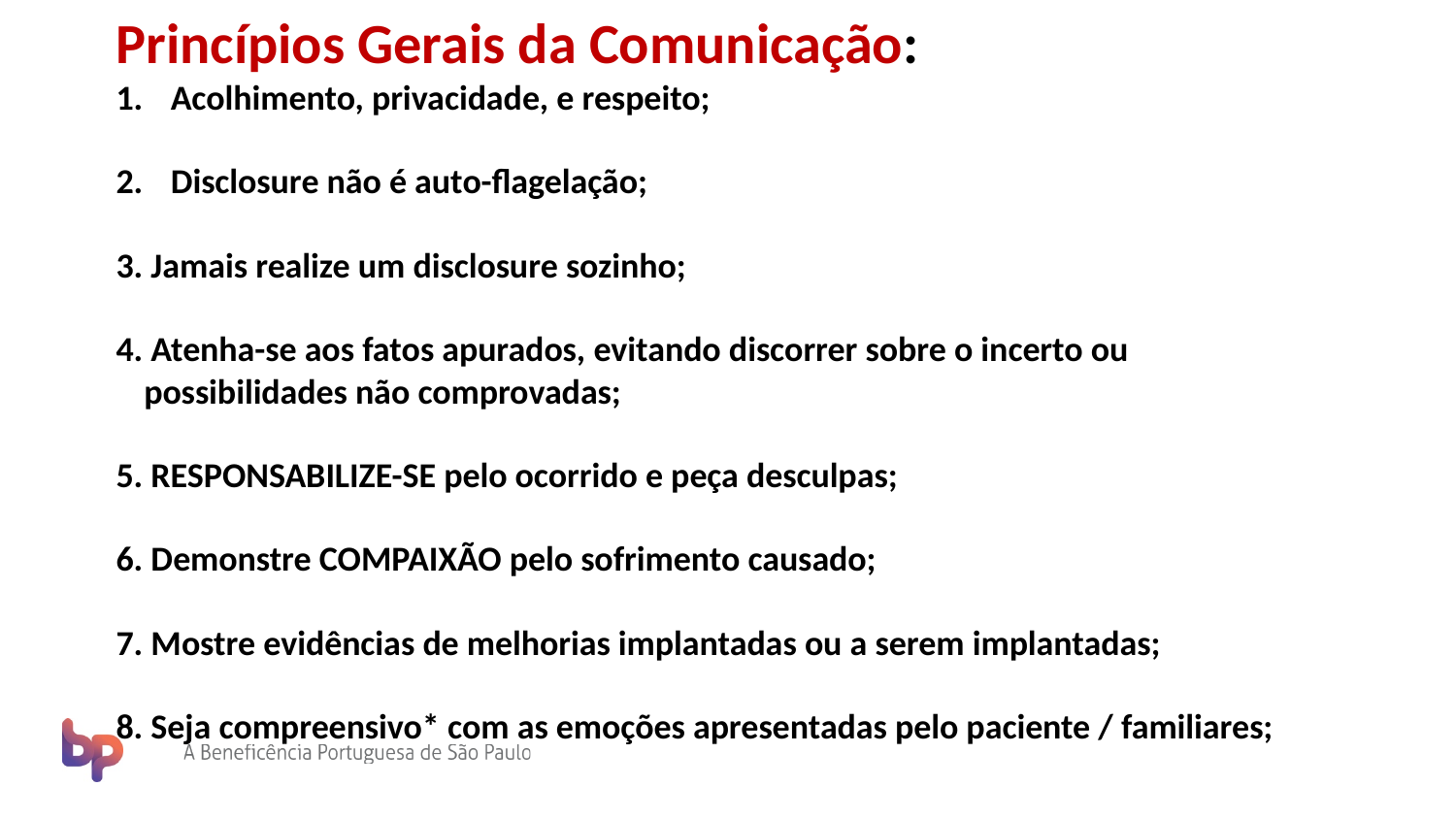

Princípios Gerais da Comunicação:
Acolhimento, privacidade, e respeito;

Disclosure não é auto-flagelação;

3. Jamais realize um disclosure sozinho;

4. Atenha-se aos fatos apurados, evitando discorrer sobre o incerto ou possibilidades não comprovadas;

5. RESPONSABILIZE-SE pelo ocorrido e peça desculpas;

6. Demonstre COMPAIXÃO pelo sofrimento causado;

7. Mostre evidências de melhorias implantadas ou a serem implantadas;

8. Seja compreensivo* com as emoções apresentadas pelo paciente / familiares;
#